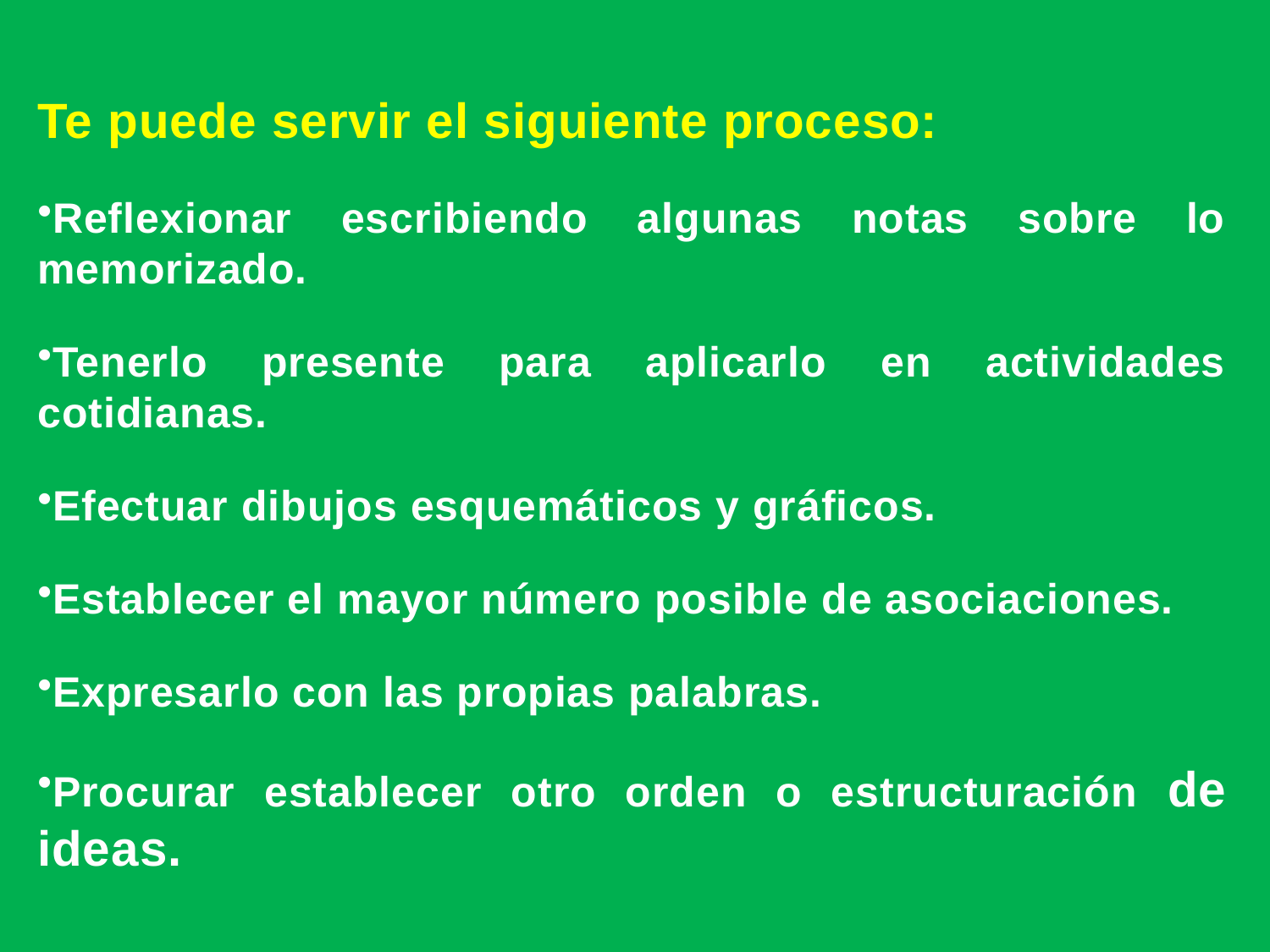

Te puede servir el siguiente proceso:

Reflexionar escribiendo algunas notas sobre lo memorizado.

Tenerlo presente para aplicarlo en actividades cotidianas.

Efectuar dibujos esquemáticos y gráficos.

Establecer el mayor número posible de asociaciones.

Expresarlo con las propias palabras.

Procurar establecer otro orden o estructuración de ideas.